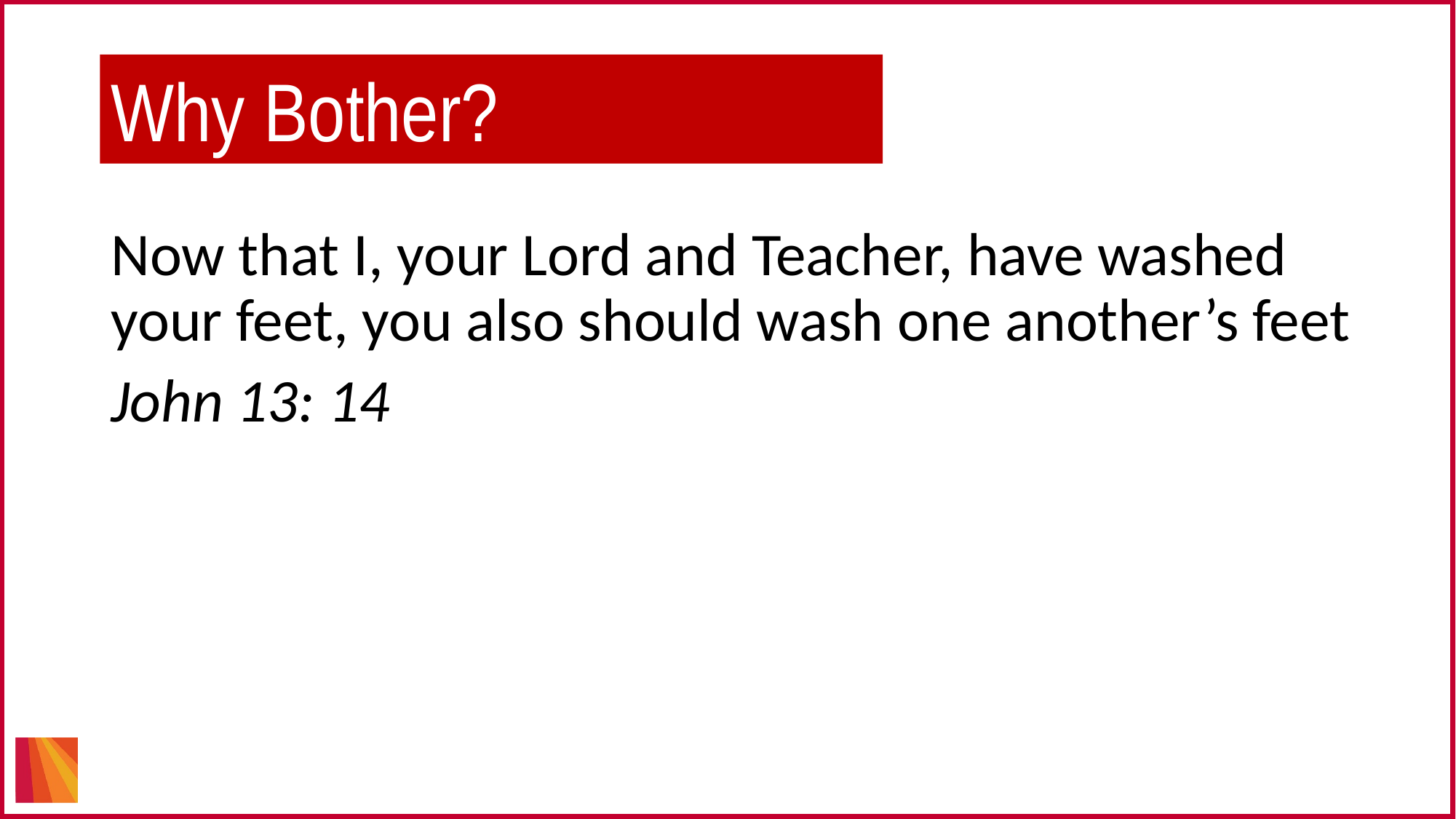

Why Bother?
Now that I, your Lord and Teacher, have washed your feet, you also should wash one another’s feet​
John 13: 14​